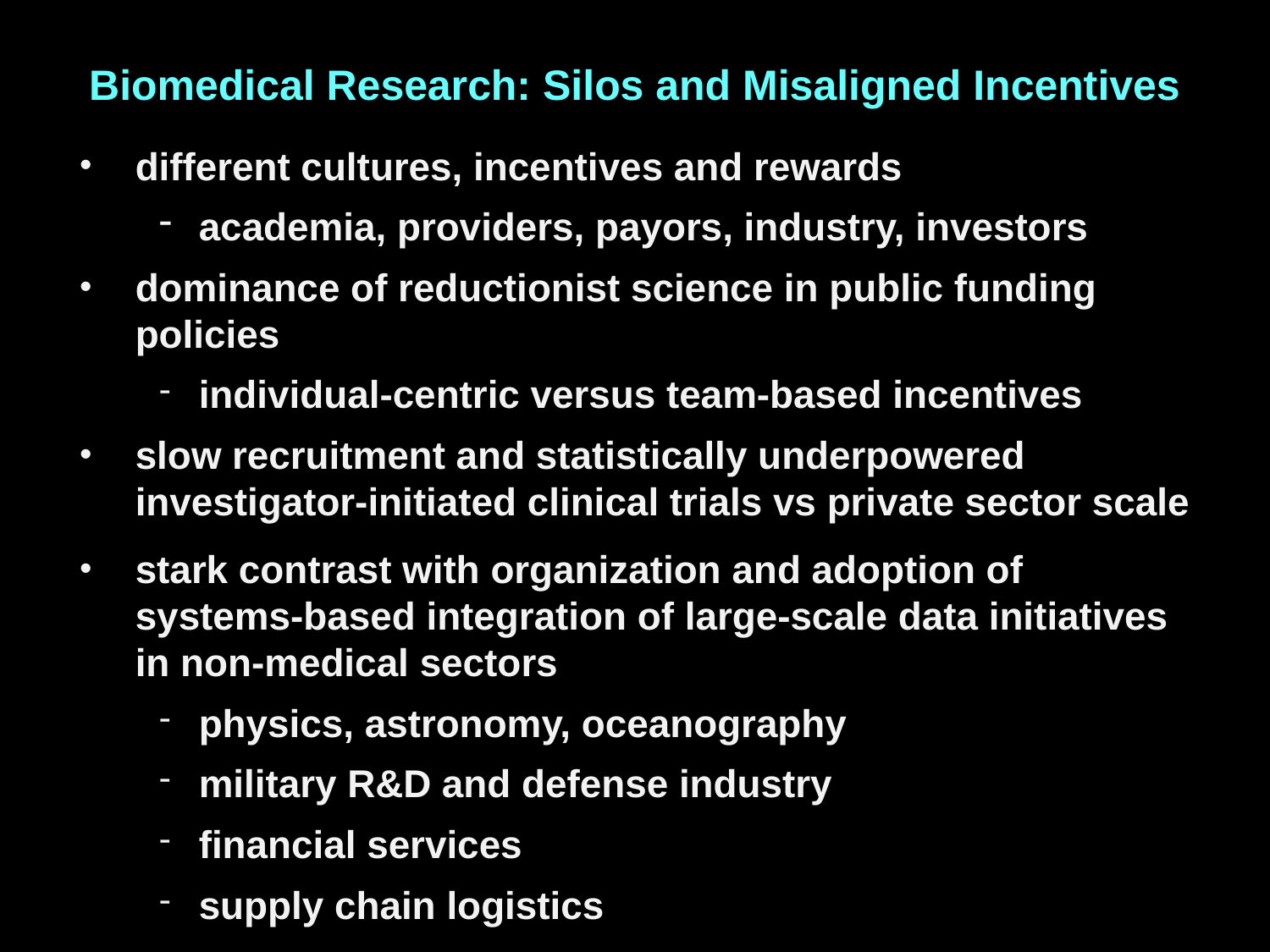

# Biomedical Research: Silos and Misaligned Incentives
different cultures, incentives and rewards
academia, providers, payors, industry, investors
dominance of reductionist science in public funding policies
individual-centric versus team-based incentives
slow recruitment and statistically underpowered investigator-initiated clinical trials vs private sector scale
stark contrast with organization and adoption of systems-based integration of large-scale data initiatives in non-medical sectors
physics, astronomy, oceanography
military R&D and defense industry
financial services
supply chain logistics

35